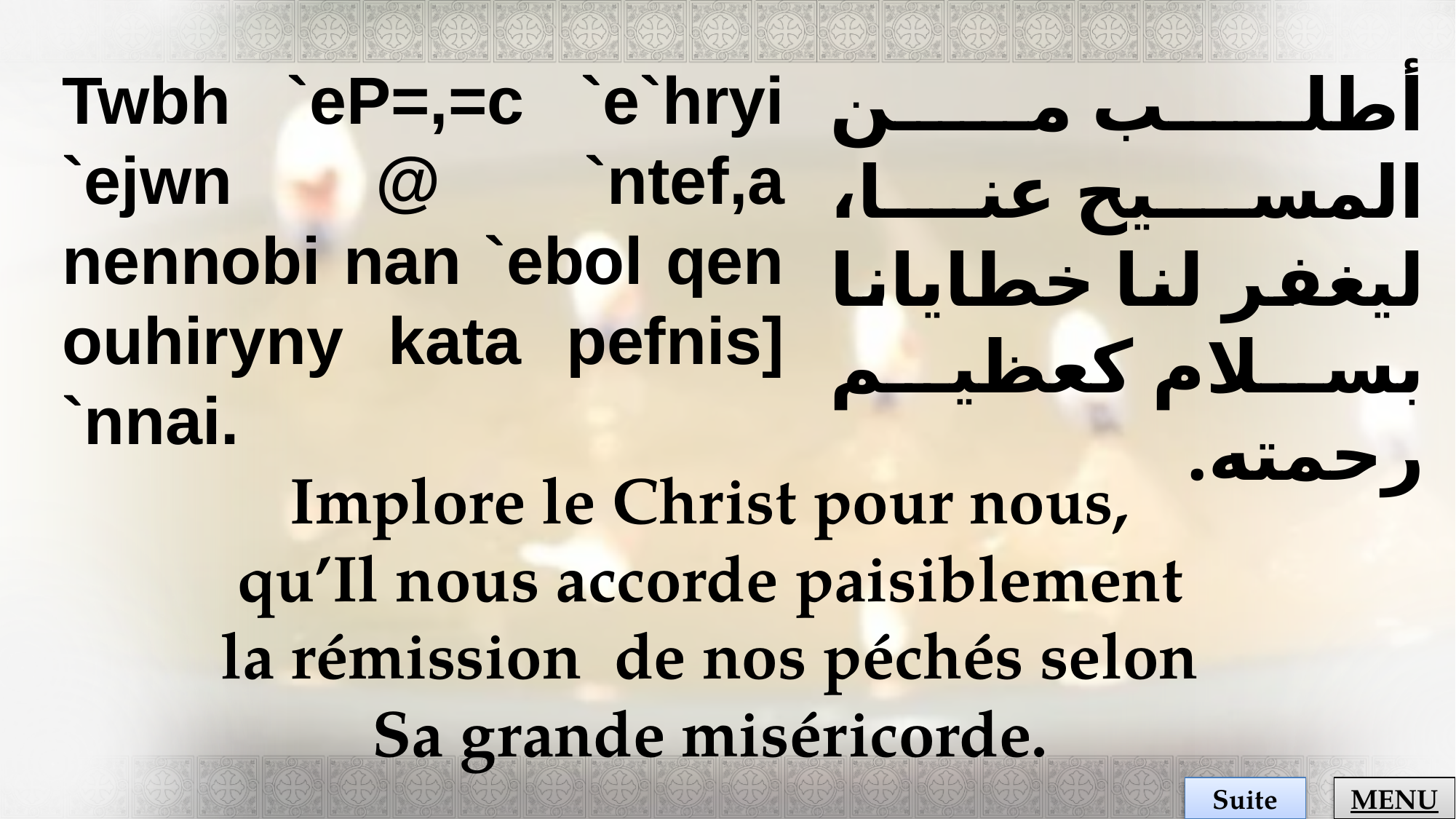

Twbh `eP=,=c `e`hryi
`ejwn @ `ntef,a nennobi nan `ebol qen ouhiryny kata pefnis] `nnai.
أطلب من المسيح عنا، ليغفر لنا خطايانا بسلام كعظيم رحمته.
Implore le Christ pour nous, qu’Il nous accorde paisiblement la rémission  de nos péchés selon Sa grande miséricorde.
Suite
MENU